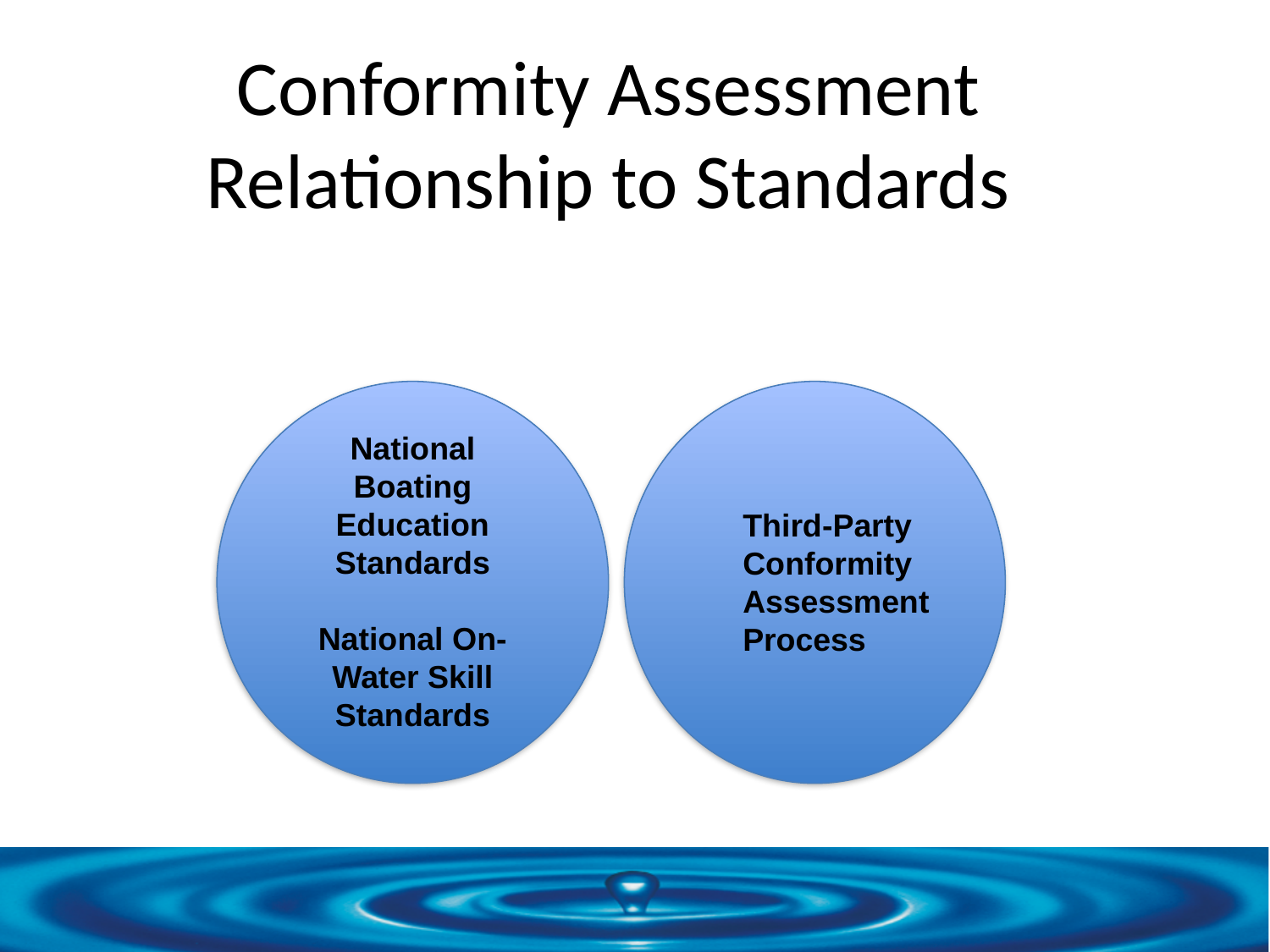

# Conformity Assessment Relationship to Standards

National Boating Education Standards

National On-Water Skill Standards
Third-Party Conformity Assessment Process